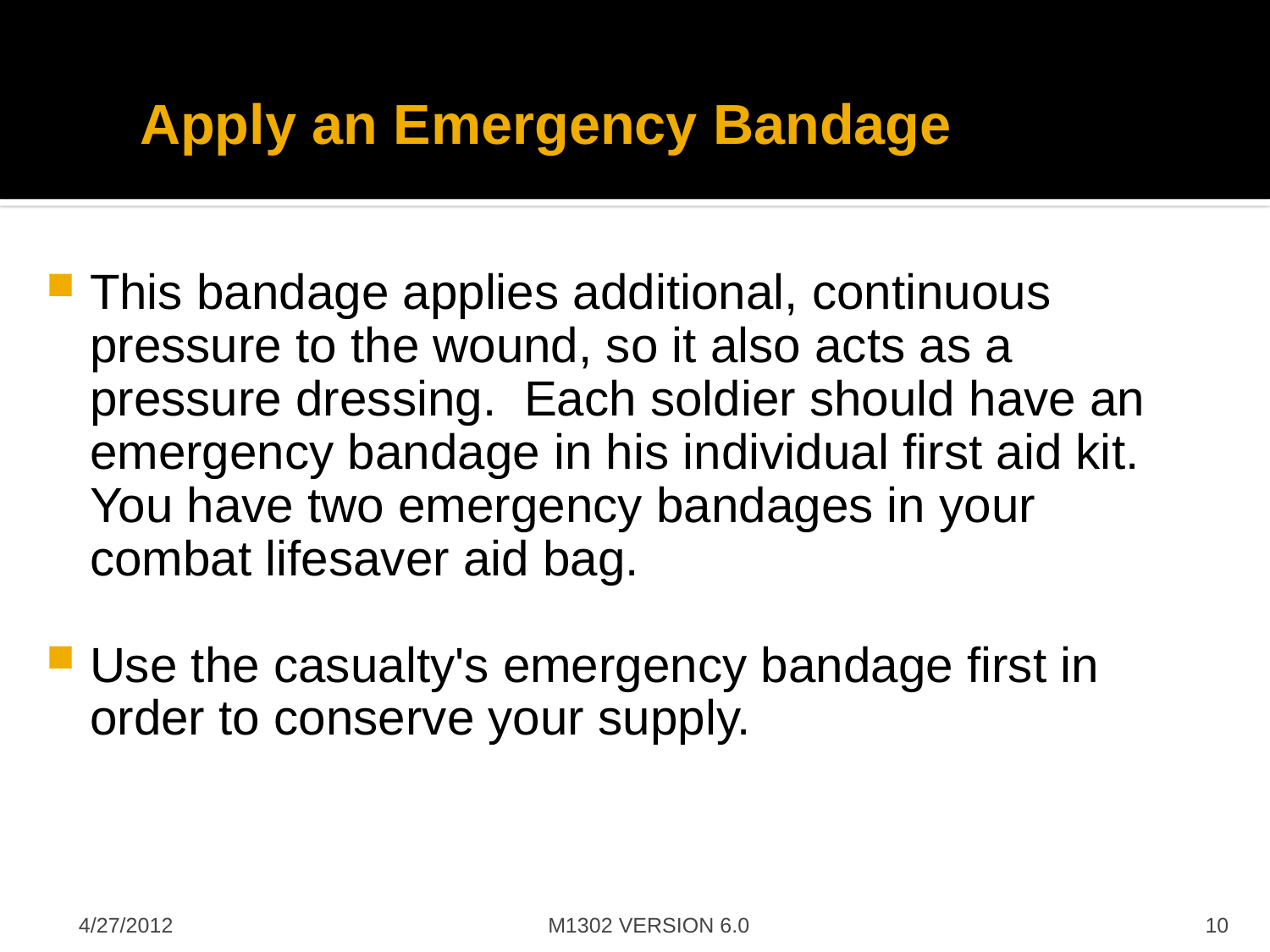

# Apply an Emergency Bandage
This bandage applies additional, continuous pressure to the wound, so it also acts as a pressure dressing.  Each soldier should have an emergency bandage in his individual first aid kit.  You have two emergency bandages in your combat lifesaver aid bag.

Use the casualty's emergency bandage first in order to conserve your supply.
M1302 VERSION 6.0
4/27/2012
10